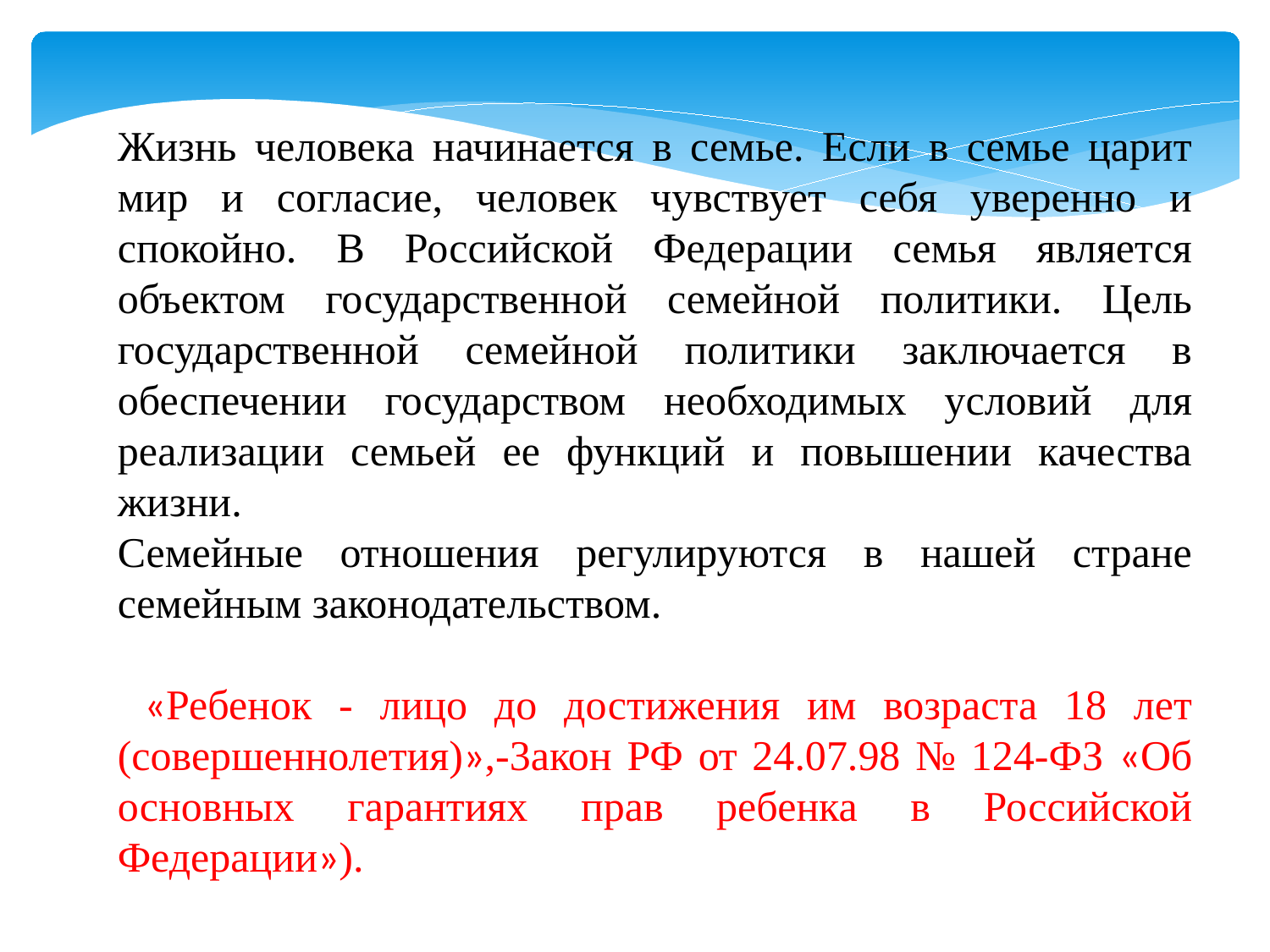

Жизнь человека начинается в семье. Если в семье царит мир и согласие, человек чувствует себя уверенно и спокойно. В Российской Федерации семья является объектом государственной семейной политики. Цель государственной семейной политики заключается в обеспечении государством необходимых условий для реализации семьей ее функций и повышении качества жизни.
Семейные отношения регулируются в нашей стране семейным законодательством.

 «Ребенок - лицо до достижения им возраста 18 лет (совершеннолетия)»,-3акон РФ от 24.07.98 № 124-ФЗ «Об основных гарантиях прав ребенка в Российской Федерации»).